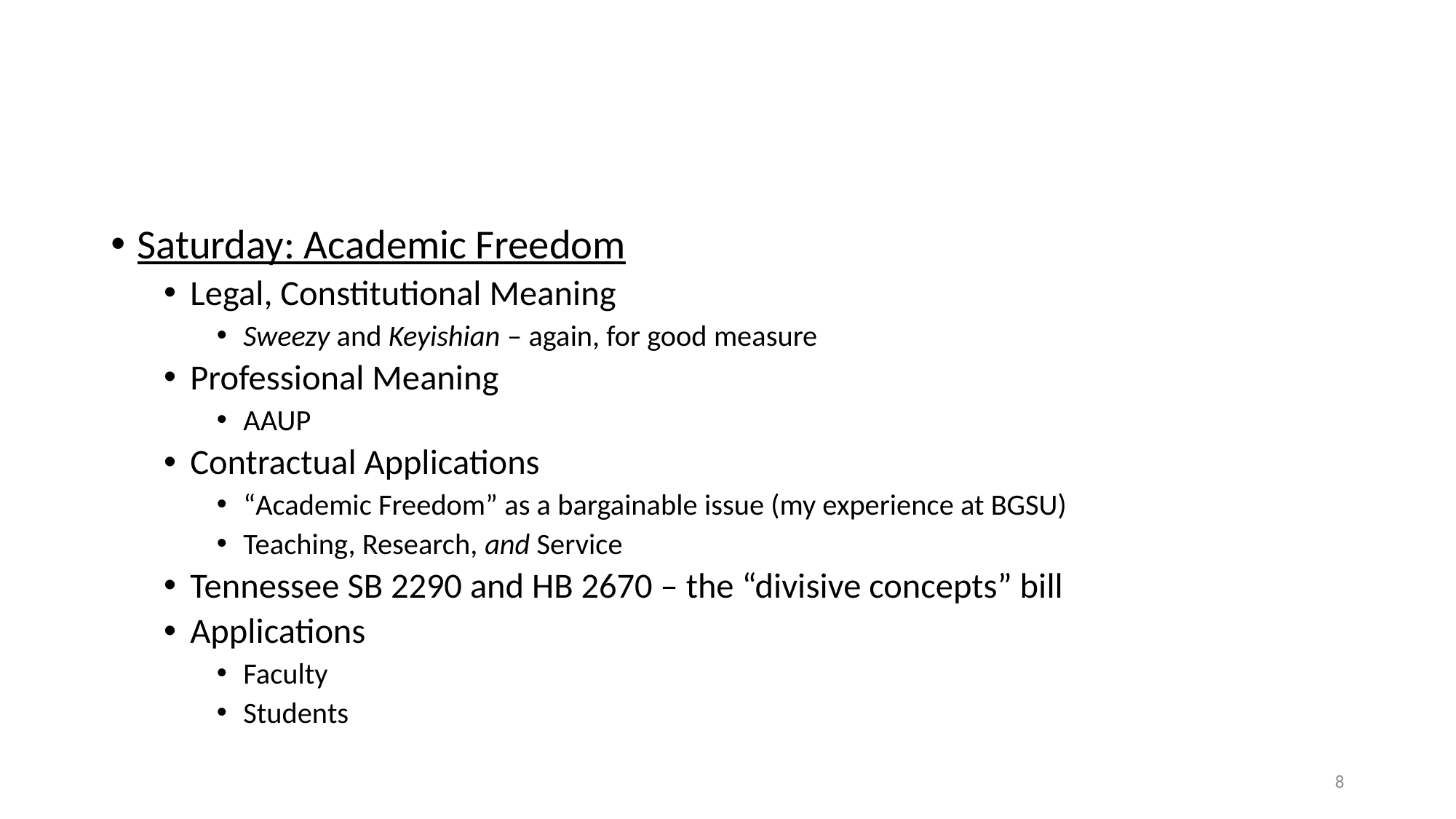

#
Saturday: Academic Freedom
Legal, Constitutional Meaning
Sweezy and Keyishian – again, for good measure
Professional Meaning
AAUP
Contractual Applications
“Academic Freedom” as a bargainable issue (my experience at BGSU)
Teaching, Research, and Service
Tennessee SB 2290 and HB 2670 – the “divisive concepts” bill
Applications
Faculty
Students
8